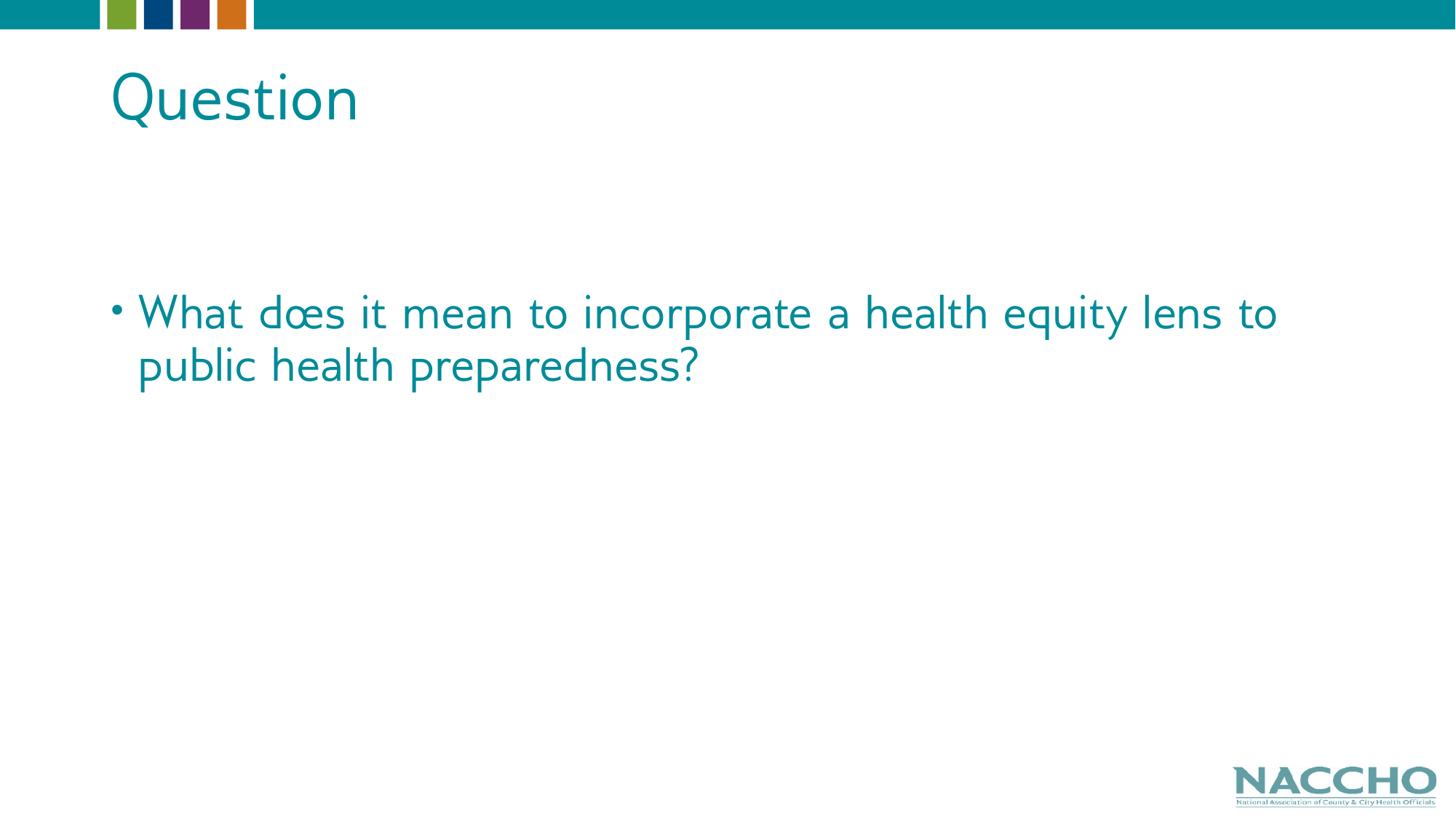

# Question
What does it mean to incorporate a health equity lens to public health preparedness?